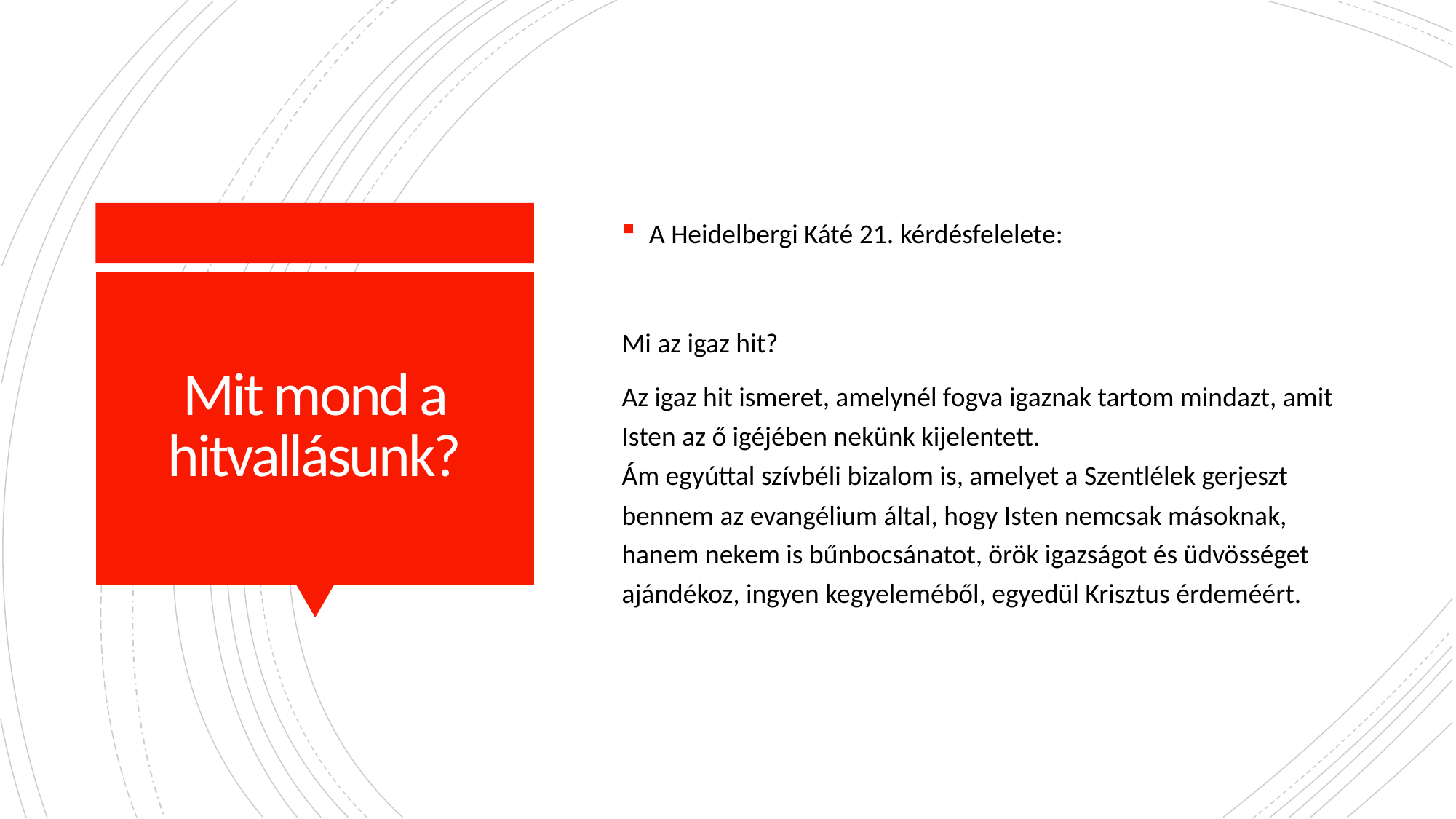

A Heidelbergi Káté 21. kérdésfelelete:

Mi az igaz hit?
Az igaz hit ismeret, amelynél fogva igaznak tartom mindazt, amit Isten az ő igéjében nekünk kijelentett.
Ám egyúttal szívbéli bizalom is, amelyet a Szentlélek gerjeszt bennem az evangélium által, hogy Isten nemcsak másoknak, hanem nekem is bűnbocsánatot, örök igazságot és üdvösséget ajándékoz, ingyen kegyeleméből, egyedül Krisztus érdeméért.
# Mit mond a hitvallásunk?